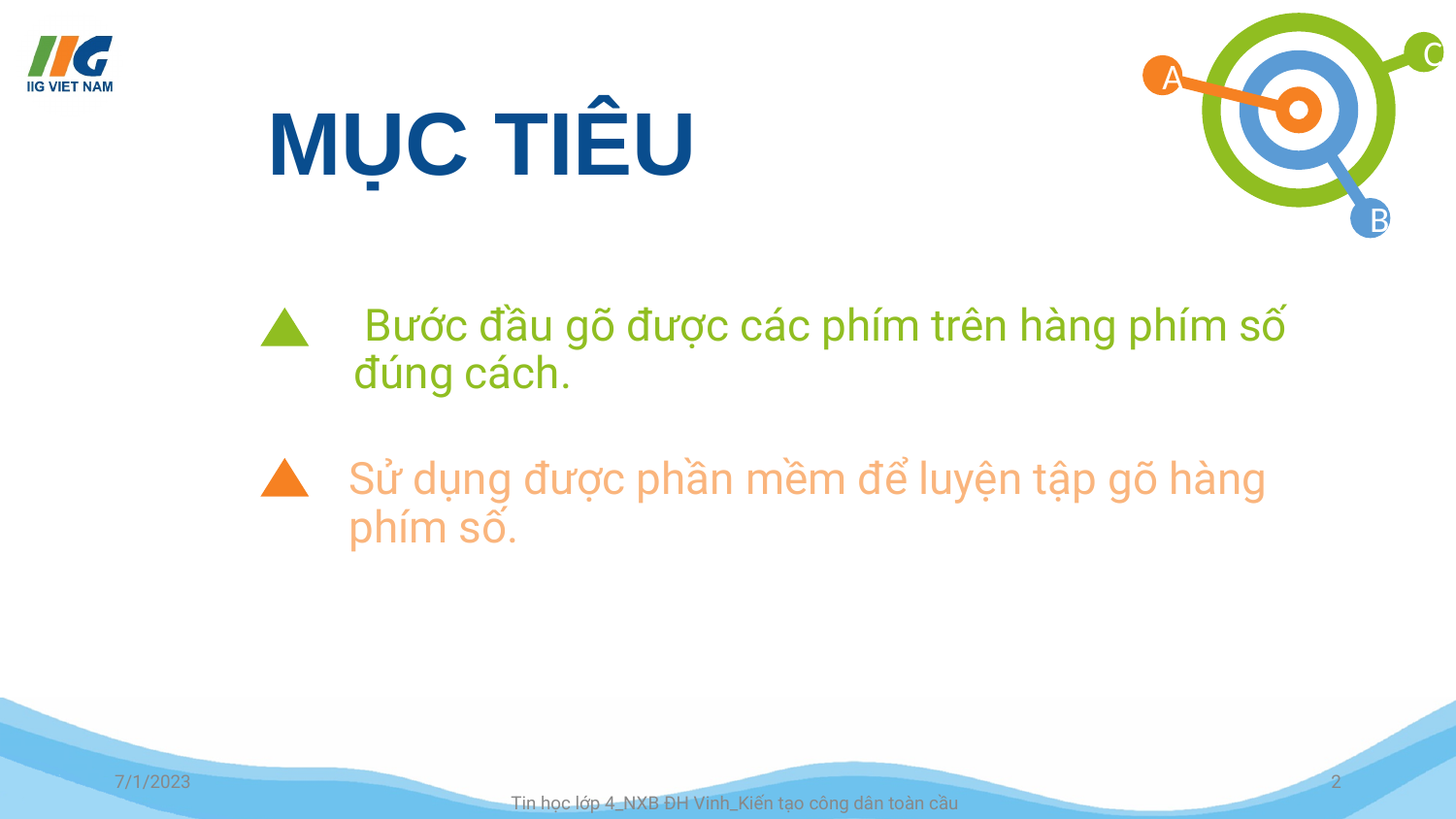

Bước đầu gõ được các phím trên hàng phím số đúng cách.
Sử dụng được phần mềm để luyện tập gõ hàng phím số.

7/1/2023
2
Tin học lớp 4_NXB ĐH Vinh_Kiến tạo công dân toàn cầu